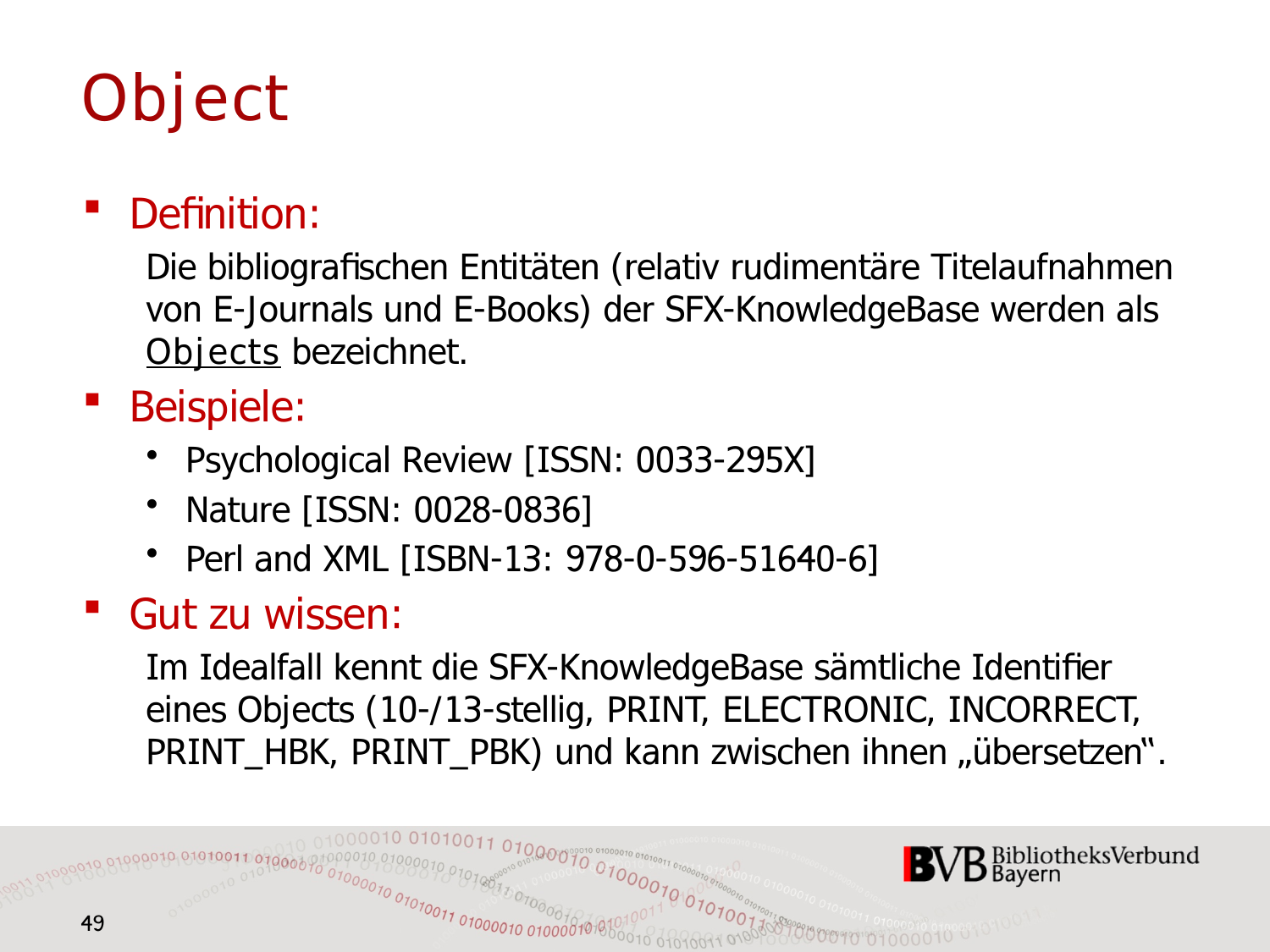

# Object
Definition:
Die bibliografischen Entitäten (relativ rudimentäre Titelaufnahmen von E-Journals und E-Books) der SFX-KnowledgeBase werden als Objects bezeichnet.
Beispiele:
Psychological Review [ISSN: 0033-295X]
Nature [ISSN: 0028-0836]
Perl and XML [ISBN-13: 978-0-596-51640-6]
Gut zu wissen:
Im Idealfall kennt die SFX-KnowledgeBase sämtliche Identifier eines Objects (10-/13-stellig, PRINT, ELECTRONIC, INCORRECT, PRINT_HBK, PRINT_PBK) und kann zwischen ihnen „übersetzen“.
49